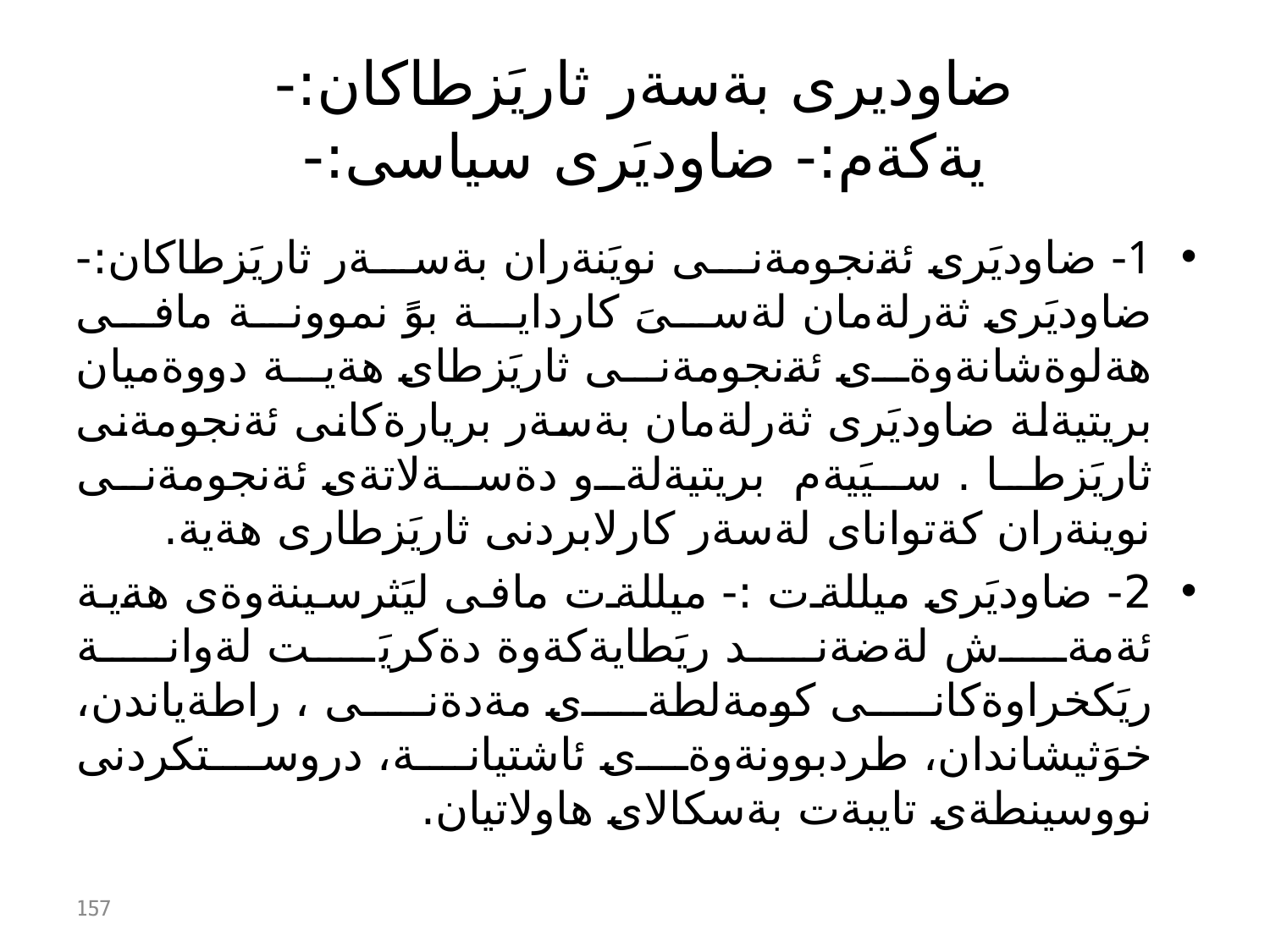

# ضاوديرى بةسةر ثاريَزطاكان:- يةكةم:- ضاوديَرى سياسى:-
1- ضاوديَرى ئةنجومةنى نويَنةران بةسةر ثاريَزطاكان:- ضاوديَرى ثةرلةمان لةسىَ كارداية بوًَ نموونة مافى هةلوةشانةوةى ئةنجومةنى ثاريَزطاى هةية دووةميان بريتيةلة ضاوديَرى ثةرلةمان بةسةر بريارةكانى ئةنجومةنى ثاريَزطا . سيَيةم  بريتيةلةو دةسةلاتةى ئةنجومةنى نوينةران كةتواناى لةسةر كارلابردنى ثاريَزطارى هةية.
2- ضاوديَرى ميللةت :- ميللةت مافى ليَثرسينةوةى هةية ئةمةش لةضةند ريَطايةكةوة دةكريَت لةوانة ريَكخراوةكانى كومةلطةى مةدةنى ، راطةياندن، خوَثيشاندان، طردبوونةوةى ئاشتيانة، دروستكردنى نووسينطةى تايبةت بةسكالاى هاولاتيان.
157